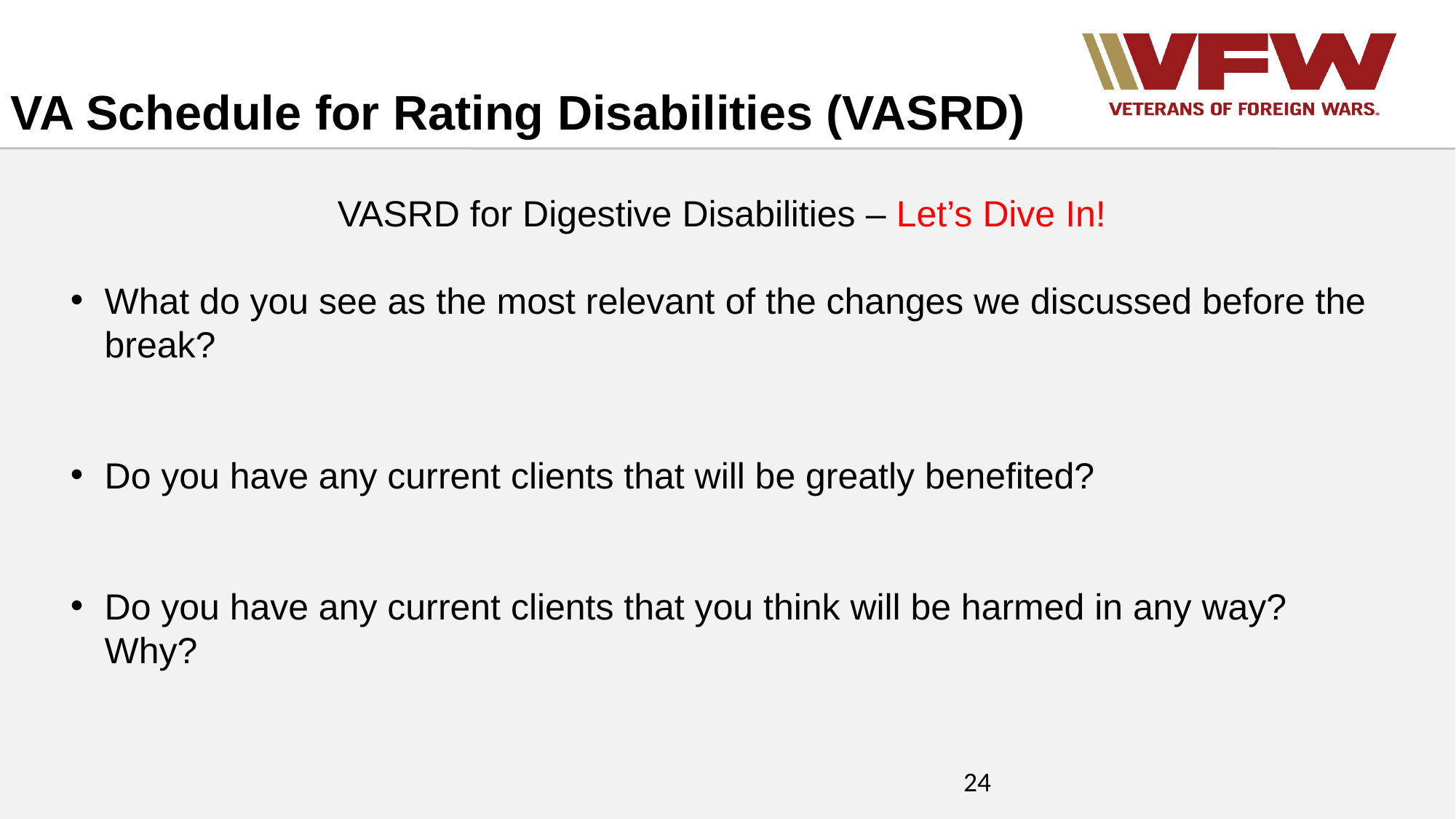

VA Schedule for Rating Disabilities (VASRD)
VASRD for Digestive Disabilities – Let’s Dive In!

What do you see as the most relevant of the changes we discussed before the break?

Do you have any current clients that will be greatly benefited?

Do you have any current clients that you think will be harmed in any way?  Why?

24